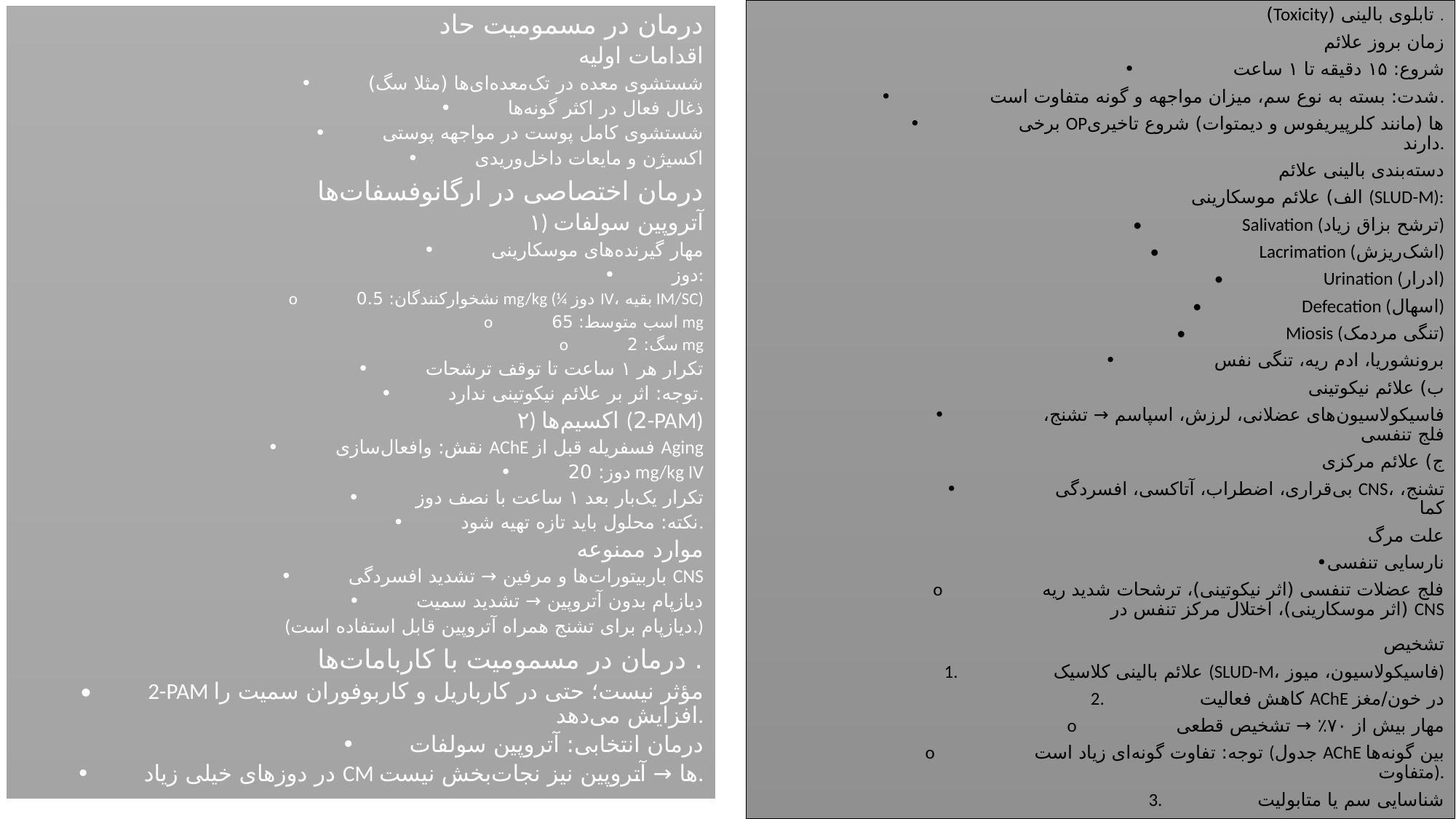

. تابلوی بالینی (Toxicity)
زمان بروز علائم
•	شروع: ۱۵ دقیقه تا ۱ ساعت
•	شدت: بسته به نوع سم، میزان مواجهه و گونه متفاوت است.
•	برخی OPها (مانند کلرپیریفوس و دیمتوات) شروع تاخیری دارند.
دسته‌بندی بالینی علائم
الف) علائم موسکارینی (SLUD-M):
•	Salivation (ترشح بزاق زیاد)
•	Lacrimation (اشک‌ریزش)
•	Urination (ادرار)
•	Defecation (اسهال)
•	Miosis (تنگی مردمک)
•	برونشوریا، ادم ریه، تنگی نفس
ب) علائم نیکوتینی
•	فاسیکولاسیون‌های عضلانی، لرزش، اسپاسم → تشنج، فلج تنفسی
ج) علائم مرکزی
•	بی‌قراری، اضطراب، آتاکسی، افسردگی CNS، تشنج، کما
علت مرگ
•نارسایی تنفسی
o	فلج عضلات تنفسی (اثر نیکوتینی)، ترشحات شدید ریه (اثر موسکارینی)، اختلال مرکز تنفس در CNS
تشخیص
1.	علائم بالینی کلاسیک (SLUD-M، فاسیکولاسیون، میوز)
2.	کاهش فعالیت AChE در خون/مغز
o	مهار بیش از ۷۰٪ → تشخیص قطعی
o	توجه: تفاوت گونه‌ای زیاد است (جدول AChE بین گونه‌ها متفاوت).
3.	شناسایی سم یا متابولیت
o	نمونه: محتویات معده، بافت چربی، مغز، ادرار
o	روش‌ها: GC/MS ، LC/MS

درمان در مسمومیت حاد
اقدامات اولیه
•	شستشوی معده در تک‌معده‌ای‌ها (مثلا سگ)
•	ذغال فعال در اکثر گونه‌ها
•	شستشوی کامل پوست در مواجهه پوستی
•	اکسیژن و مایعات داخل‌وریدی
درمان اختصاصی در ارگانوفسفات‌ها
۱) آتروپین سولفات
•	مهار گیرنده‌های موسکارینی
•	دوز:
o	نشخوارکنندگان: 0.5 mg/kg (¼ دوز IV، بقیه IM/SC)
o	اسب متوسط: 65 mg
o	سگ: 2 mg
•	تکرار هر ۱ ساعت تا توقف ترشحات
•	توجه: اثر بر علائم نیکوتینی ندارد.
۲) اکسیم‌ها (2-PAM)
•	نقش: وافعال‌سازی AChE فسفریله قبل از Aging
•	دوز: 20 mg/kg IV
•	تکرار یک‌بار بعد ۱ ساعت با نصف دوز
•	نکته: محلول باید تازه تهیه شود.
موارد ممنوعه
•	باربیتورات‌ها و مرفین → تشدید افسردگی CNS
•	دیازپام بدون آتروپین → تشدید سمیت
(دیازپام برای تشنج همراه آتروپین قابل استفاده است.)
. درمان در مسمومیت با کاربامات‌ها
•	2-PAM مؤثر نیست؛ حتی در کارباریل و کاربوفوران سمیت را افزایش می‌دهد.
•	درمان انتخابی: آتروپین سولفات
•	در دوزهای خیلی زیاد CM ها → آتروپین نیز نجات‌بخش نیست.